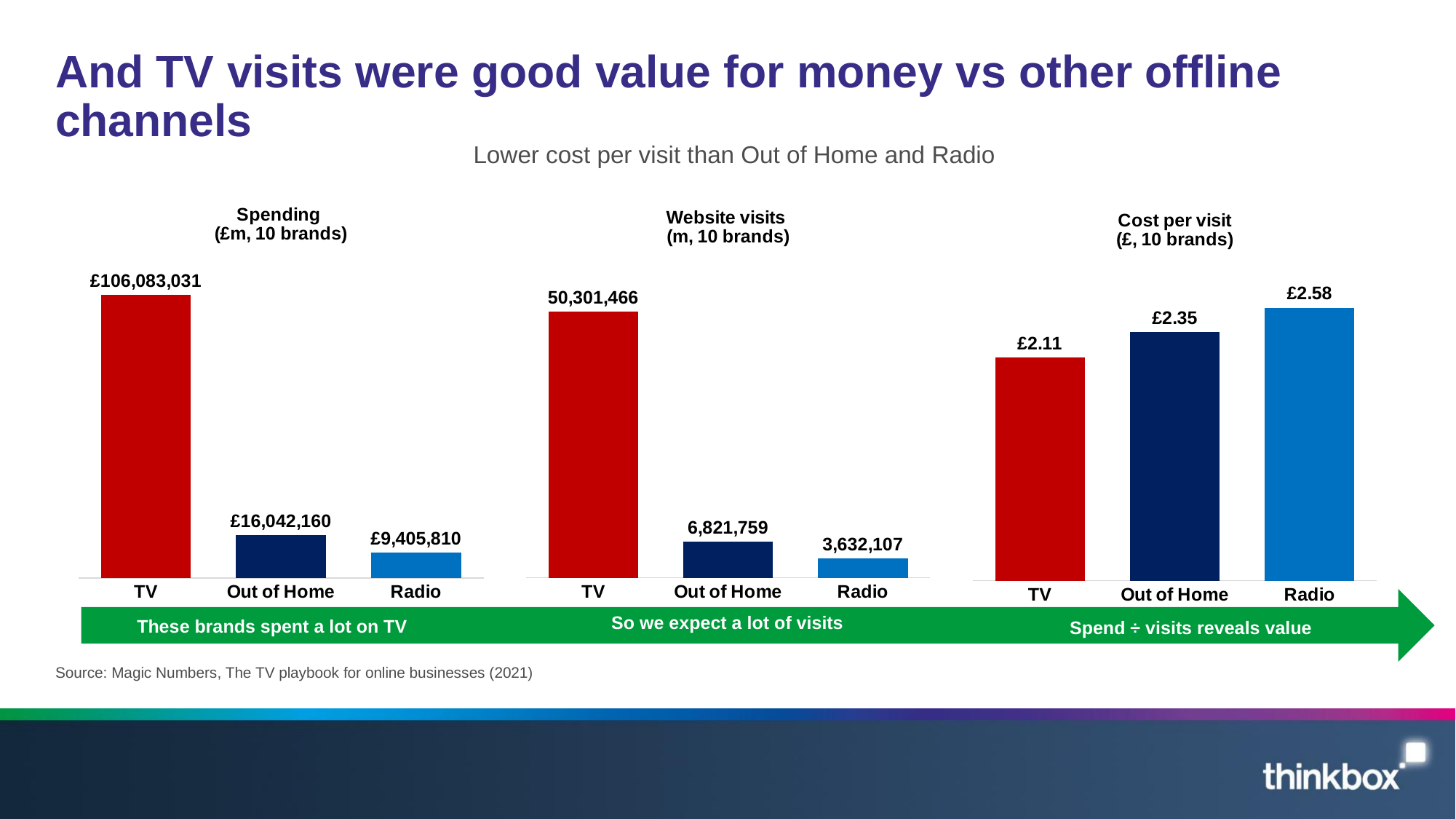

# And TV visits were good value for money vs other offline channels
Lower cost per visit than Out of Home and Radio

### Chart: Spending
(£m, 10 brands)

| Category | total media spend |
|---|---|
| TV | 106083031.0 |
| Out of Home | 16042160.0 |
| Radio | 9405810.0 |

### Chart: Website visits
(m, 10 brands)

| Category | total media spend |
|---|---|
| TV | 50301466.0 |
| Out of Home | 6821759.0 |
| Radio | 3632107.0 |

### Chart: Cost per visit
(£, 10 brands)

| Category | total media spend |
|---|---|
| TV | 2.11 |
| Out of Home | 2.35 |
| Radio | 2.58 |
So we expect a lot of visits
These brands spent a lot on TV
Spend ÷ visits reveals value
Source: Magic Numbers, The TV playbook for online businesses (2021)